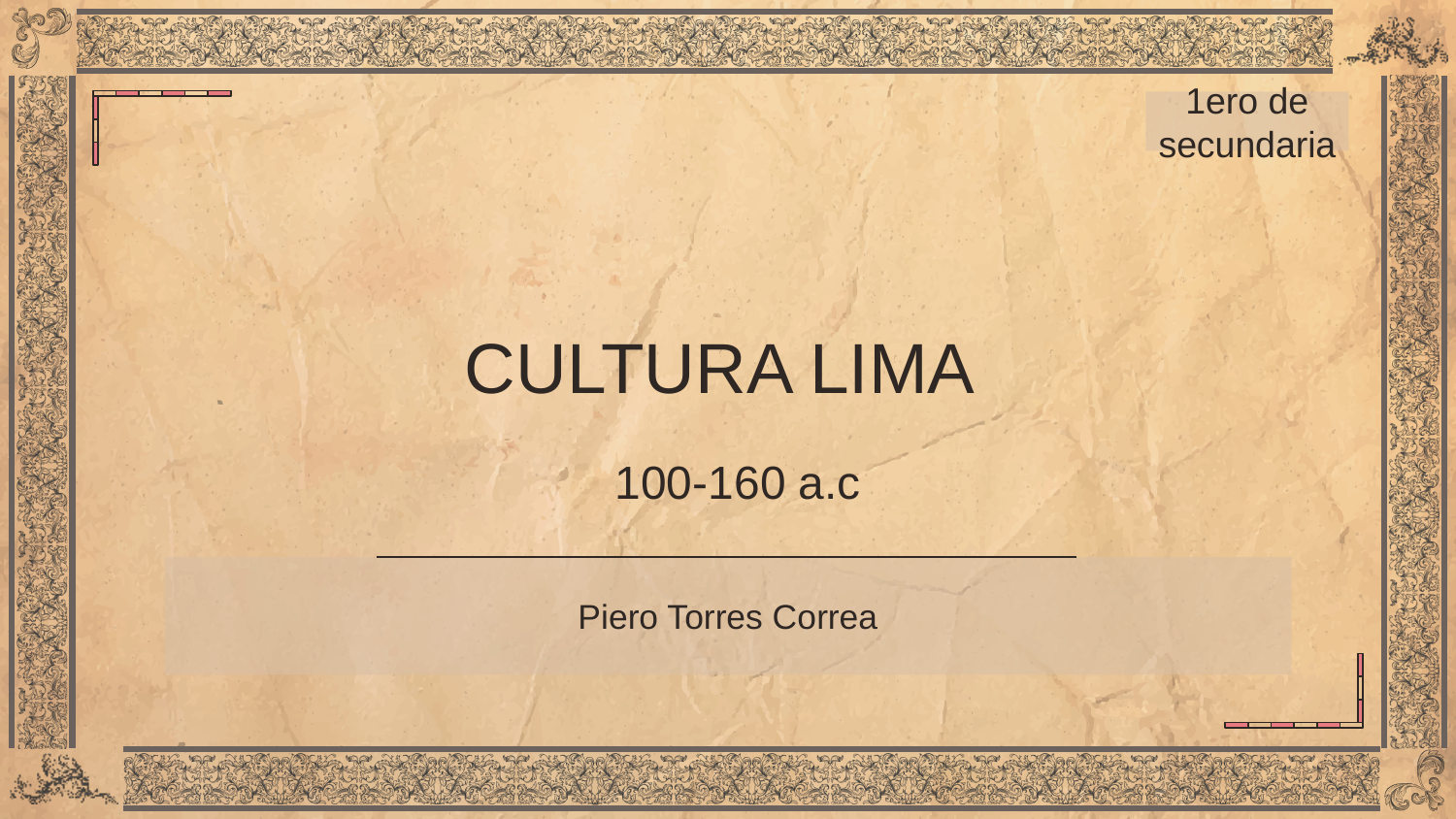

1ero de secundaria
# CULTURA LIMA
100-160 a.c
Piero Torres Correa